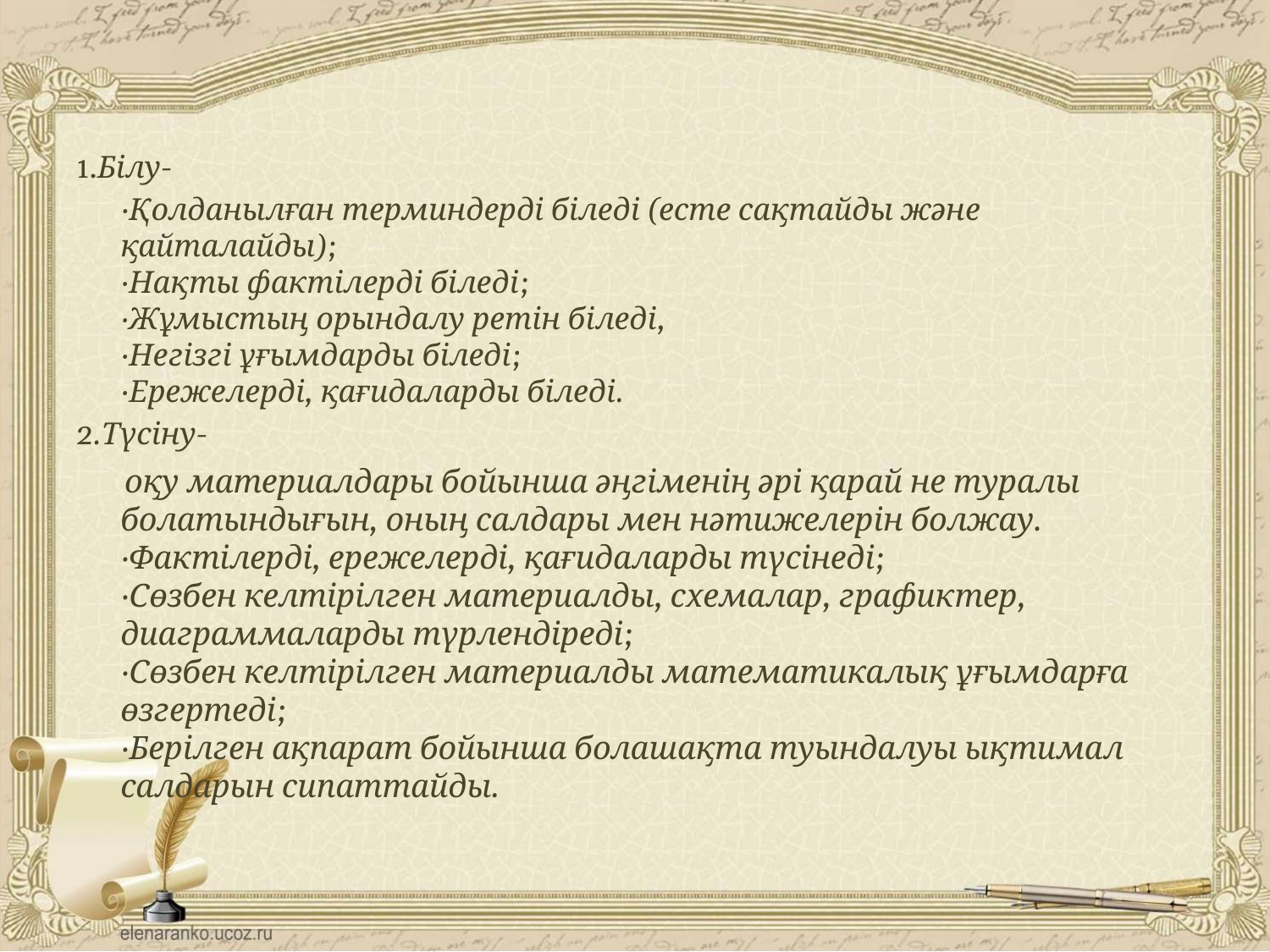

1.Білу-
      ·Қолданылған терминдерді біледі (есте сақтайды және қайталайды);
·Нақты фактілерді біледі;
·Жұмыстың орындалу ретін біледі,
·Негізгі ұғымдарды біледі;
·Ережелерді, қағидаларды біледі.
2.Түсіну-
      оқу материалдары бойынша әңгіменің әрі қарай не туралы болатындығын, оның салдары мен нәтижелерін болжау.
·Фактілерді, ережелерді, қағидаларды түсінеді;
·Сөзбен келтірілген материалды, схемалар, графиктер, диаграммаларды түрлендіреді;
·Сөзбен келтірілген материалды математикалық ұғымдарға өзгертеді;
·Берілген ақпарат бойынша болашақта туындалуы ықтимал салдарын сипаттайды.